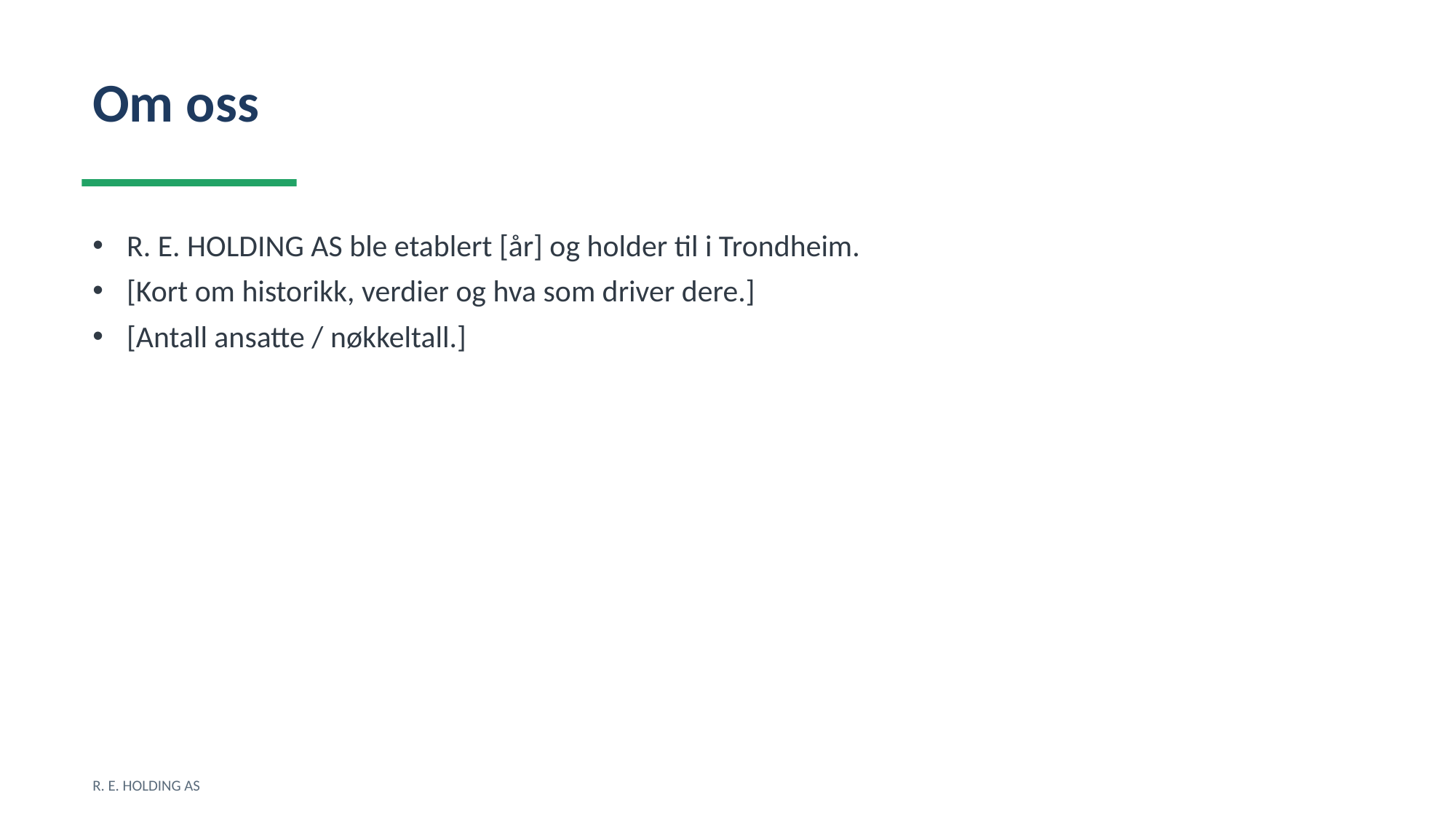

Om oss

R. E. HOLDING AS ble etablert [år] og holder til i Trondheim.
[Kort om historikk, verdier og hva som driver dere.]
[Antall ansatte / nøkkeltall.]
R. E. HOLDING AS